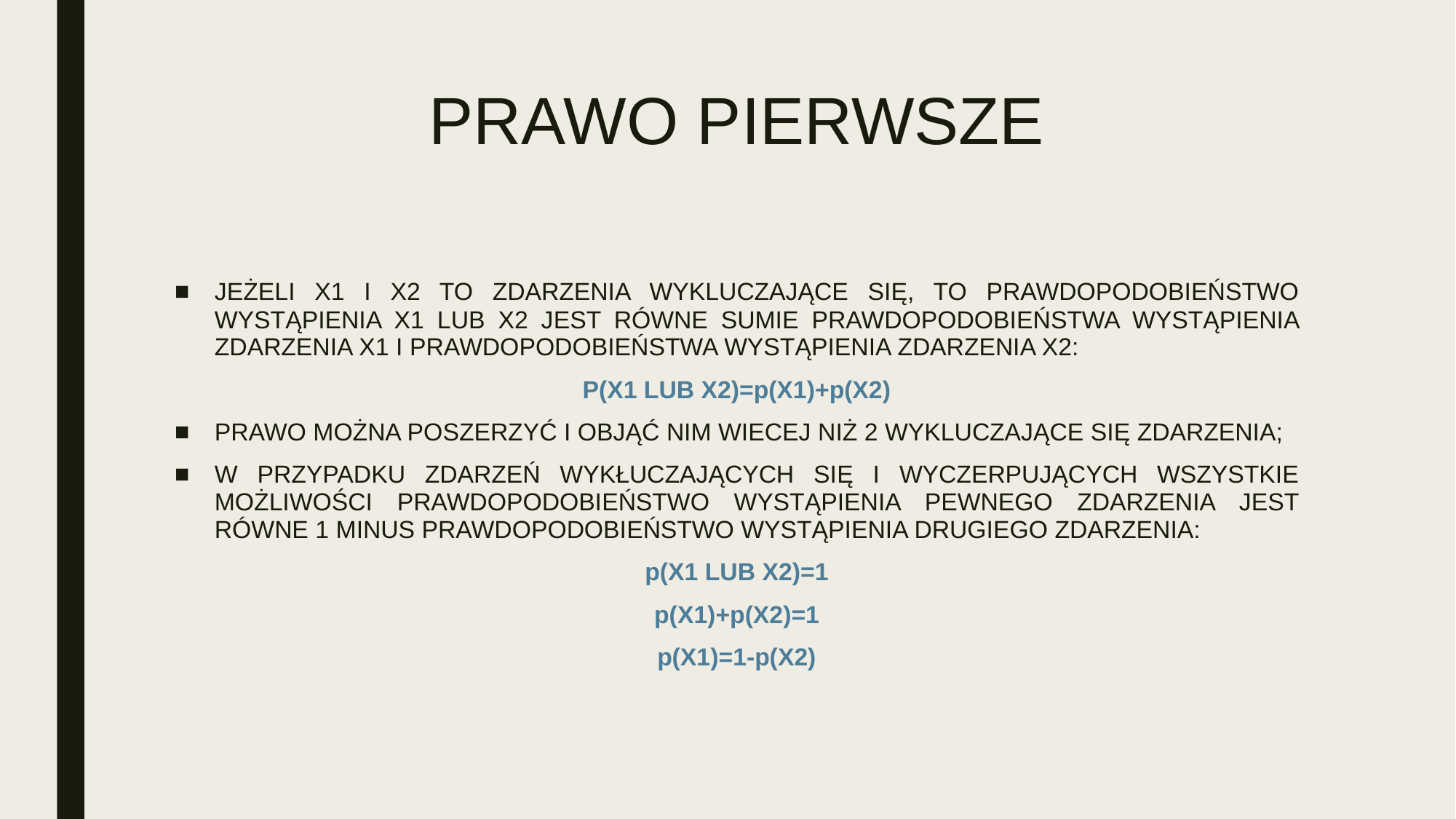

# PRAWO PIERWSZE
JEŻELI X1 I X2 TO ZDARZENIA WYKLUCZAJĄCE SIĘ, TO PRAWDOPODOBIEŃSTWO WYSTĄPIENIA X1 LUB X2 JEST RÓWNE SUMIE PRAWDOPODOBIEŃSTWA WYSTĄPIENIA ZDARZENIA X1 I PRAWDOPODOBIEŃSTWA WYSTĄPIENIA ZDARZENIA X2:
P(X1 LUB X2)=p(X1)+p(X2)
PRAWO MOŻNA POSZERZYĆ I OBJĄĆ NIM WIECEJ NIŻ 2 WYKLUCZAJĄCE SIĘ ZDARZENIA;
W PRZYPADKU ZDARZEŃ WYKŁUCZAJĄCYCH SIĘ I WYCZERPUJĄCYCH WSZYSTKIE MOŻLIWOŚCI PRAWDOPODOBIEŃSTWO WYSTĄPIENIA PEWNEGO ZDARZENIA JEST RÓWNE 1 MINUS PRAWDOPODOBIEŃSTWO WYSTĄPIENIA DRUGIEGO ZDARZENIA:
p(X1 LUB X2)=1
p(X1)+p(X2)=1
p(X1)=1-p(X2)